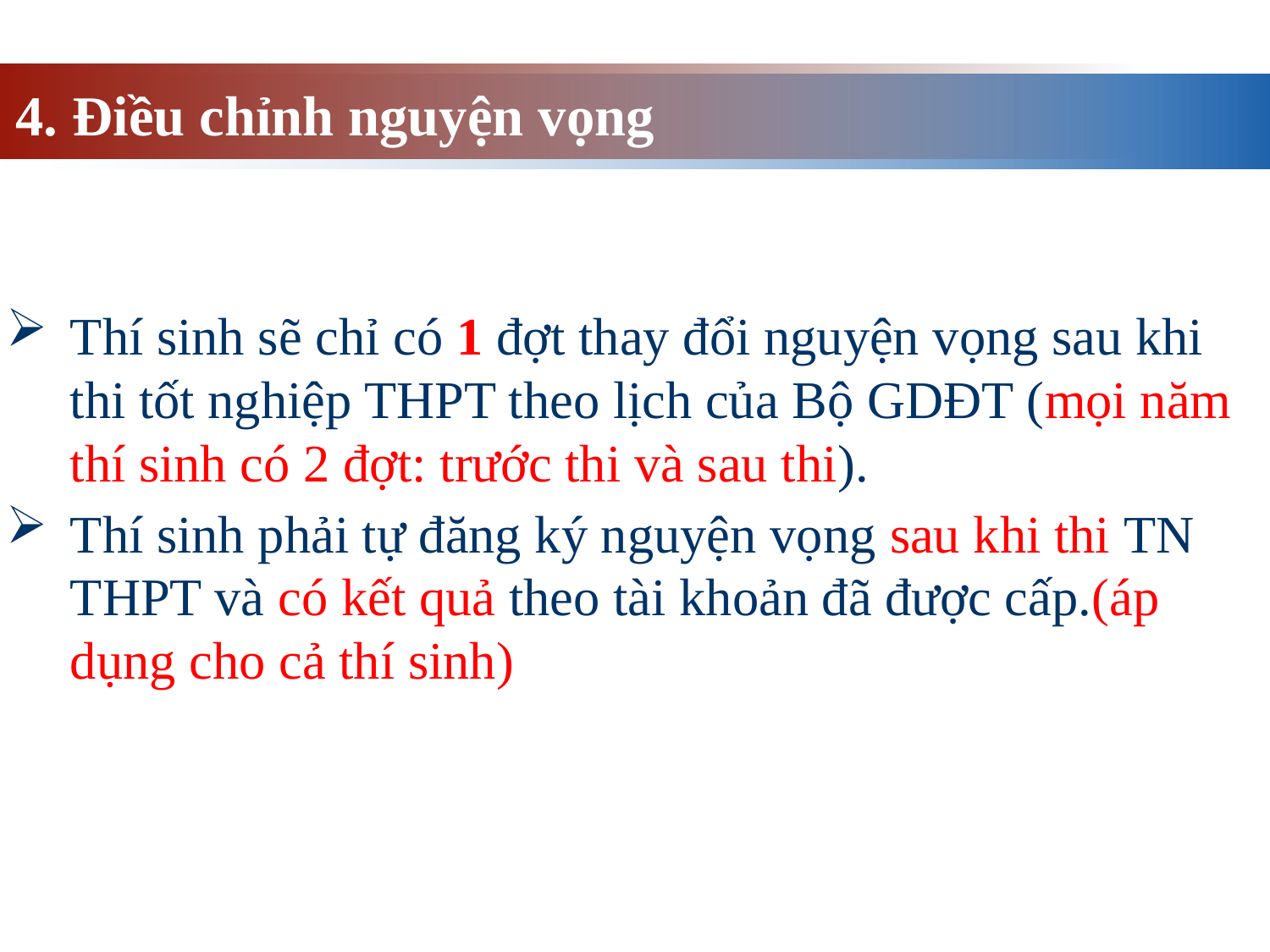

4. Điều chỉnh nguyện vọng
Thí sinh sẽ chỉ có 1 đợt thay đổi nguyện vọng sau khi thi tốt nghiệp THPT theo lịch của Bộ GDĐT (mọi năm thí sinh có 2 đợt: trước thi và sau thi).
Thí sinh phải tự đăng ký nguyện vọng sau khi thi TN THPT và có kết quả theo tài khoản đã được cấp.(áp dụng cho cả thí sinh)